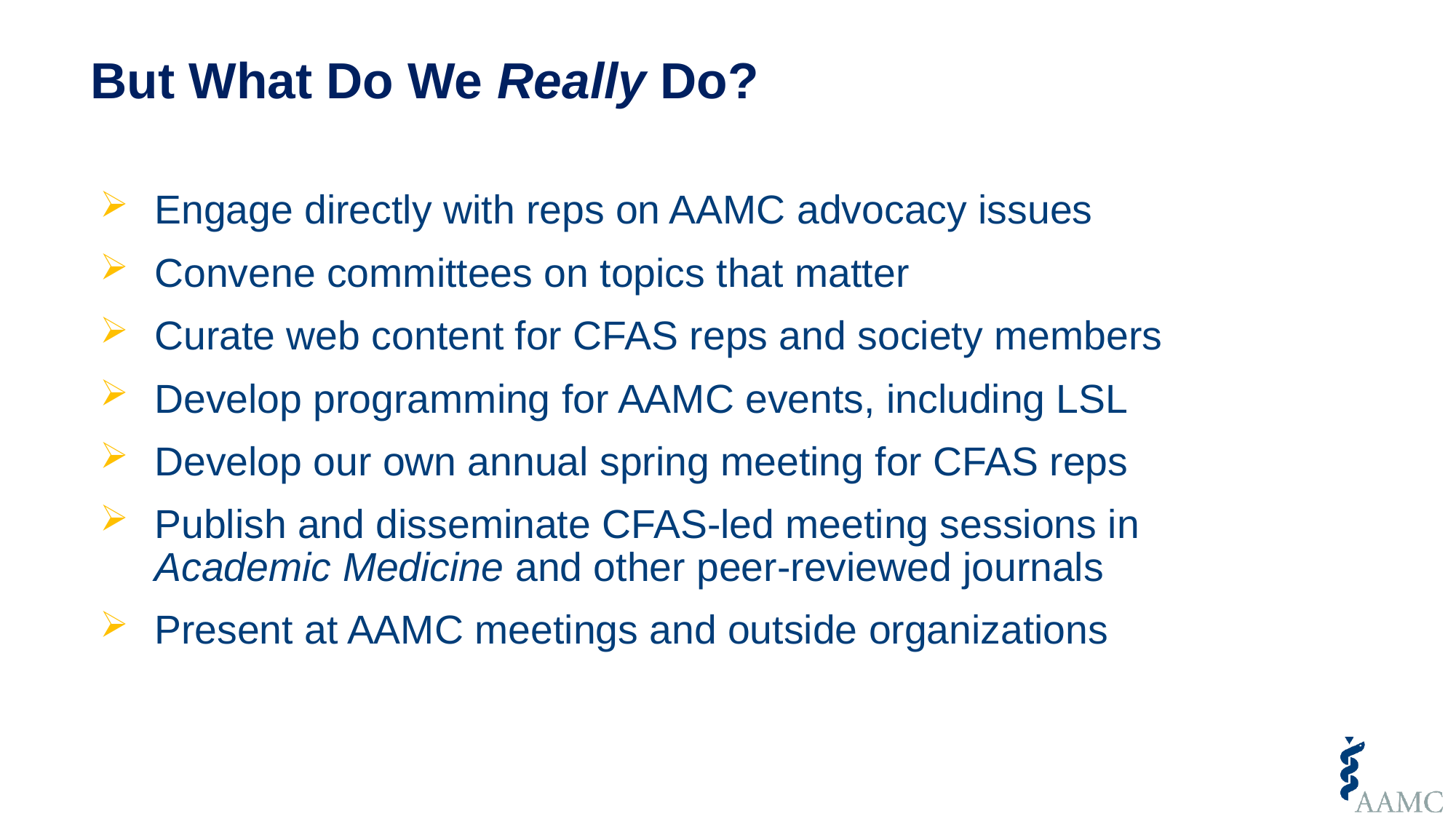

# But What Do We Really Do?
Engage directly with reps on AAMC advocacy issues
Convene committees on topics that matter
Curate web content for CFAS reps and society members
Develop programming for AAMC events, including LSL
Develop our own annual spring meeting for CFAS reps
Publish and disseminate CFAS-led meeting sessions in Academic Medicine and other peer-reviewed journals
Present at AAMC meetings and outside organizations